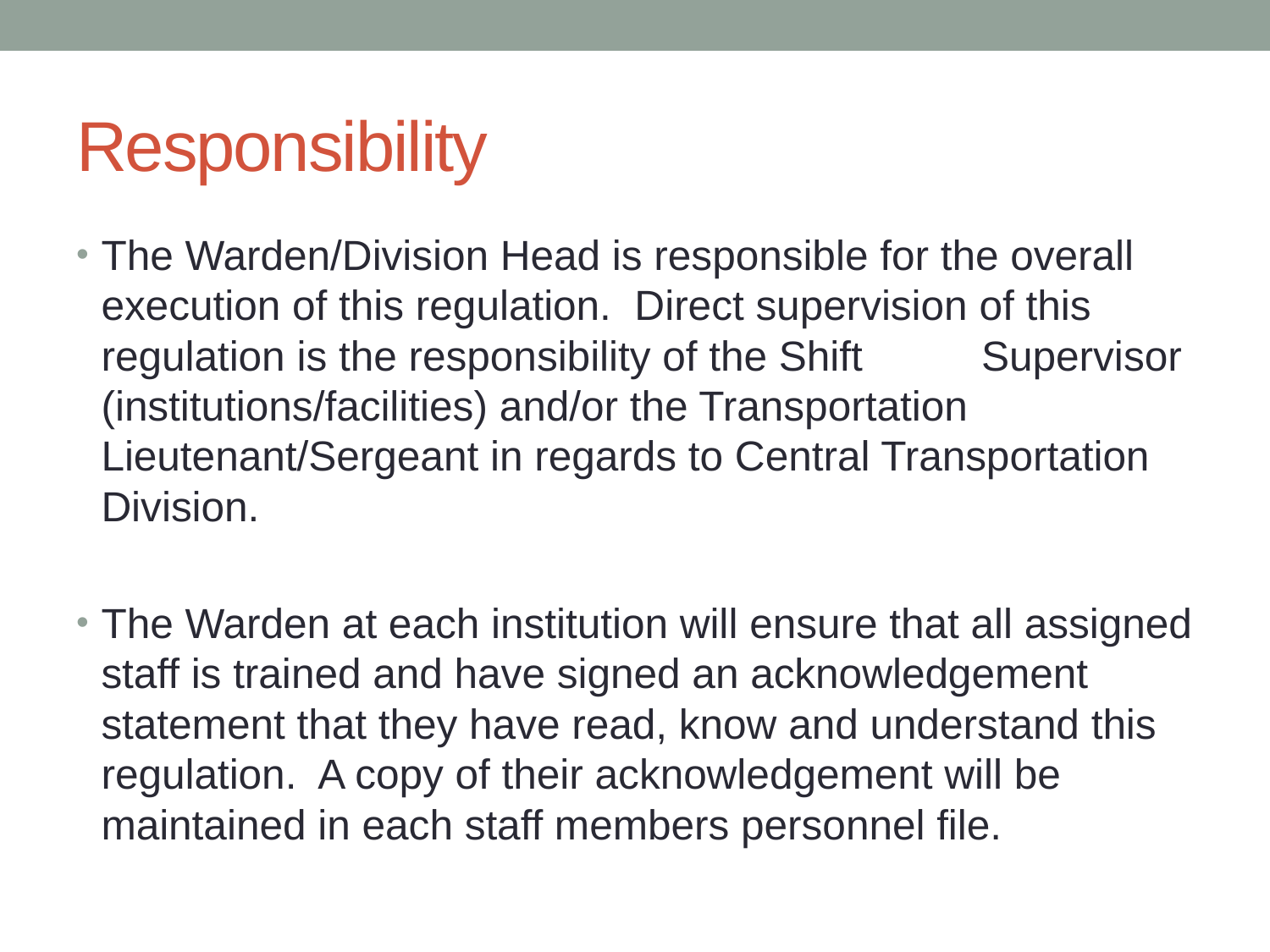

# Responsibility
The Warden/Division Head is responsible for the overall execution of this regulation.  Direct supervision of this regulation is the responsibility of the Shift 	Supervisor (institutions/facilities) and/or the Transportation Lieutenant/Sergeant in regards to Central Transportation Division.

The Warden at each institution will ensure that all assigned staff is trained and have signed an acknowledgement statement that they have read, know and understand this regulation.  A copy of their acknowledgement will be maintained in each staff members personnel file.